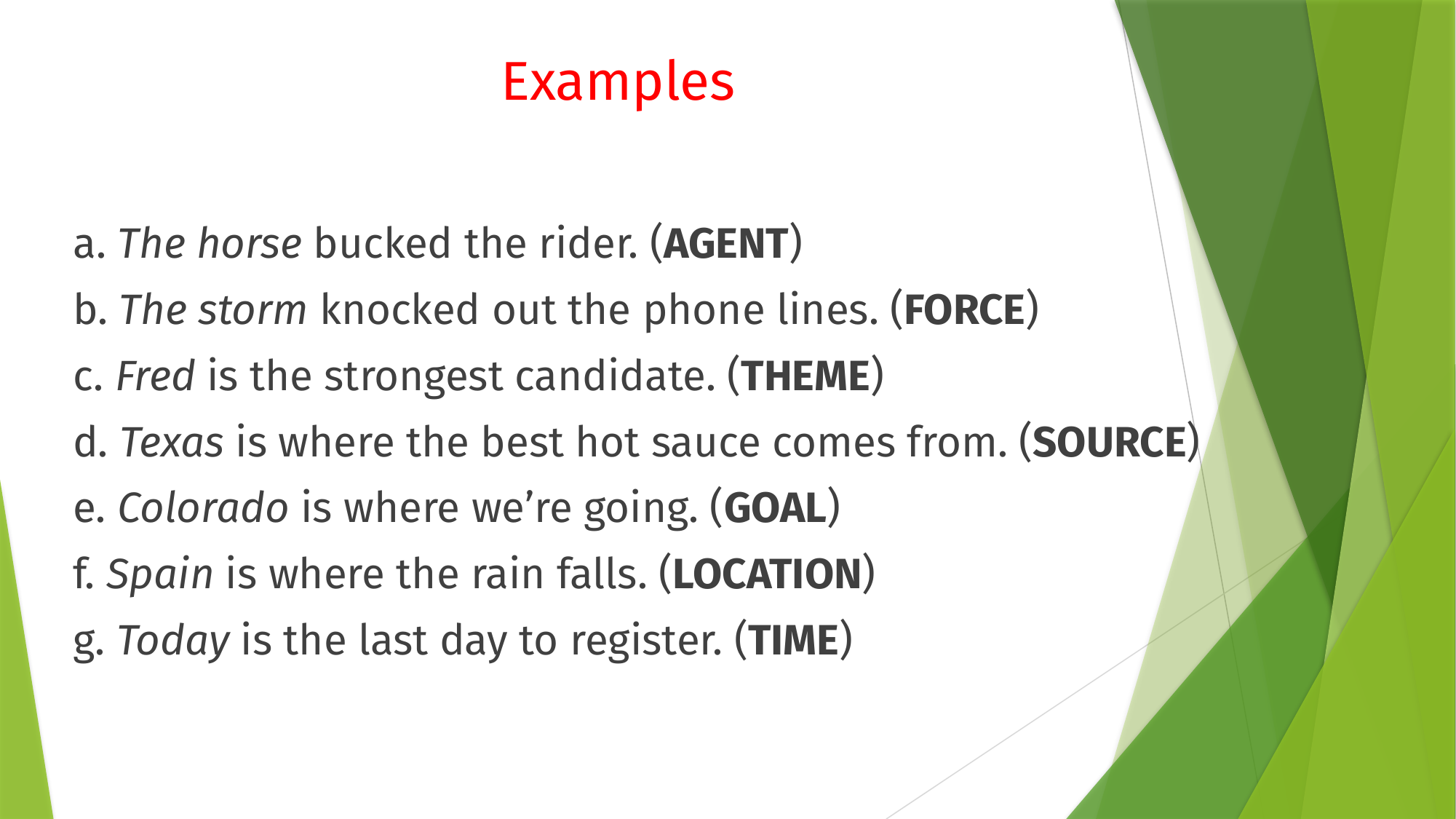

# Examples
a. The horse bucked the rider. (AGENT)
b. The storm knocked out the phone lines. (FORCE)
c. Fred is the strongest candidate. (THEME)
d. Texas is where the best hot sauce comes from. (SOURCE)
e. Colorado is where we’re going. (GOAL)
f. Spain is where the rain falls. (LOCATION)
g. Today is the last day to register. (TIME)